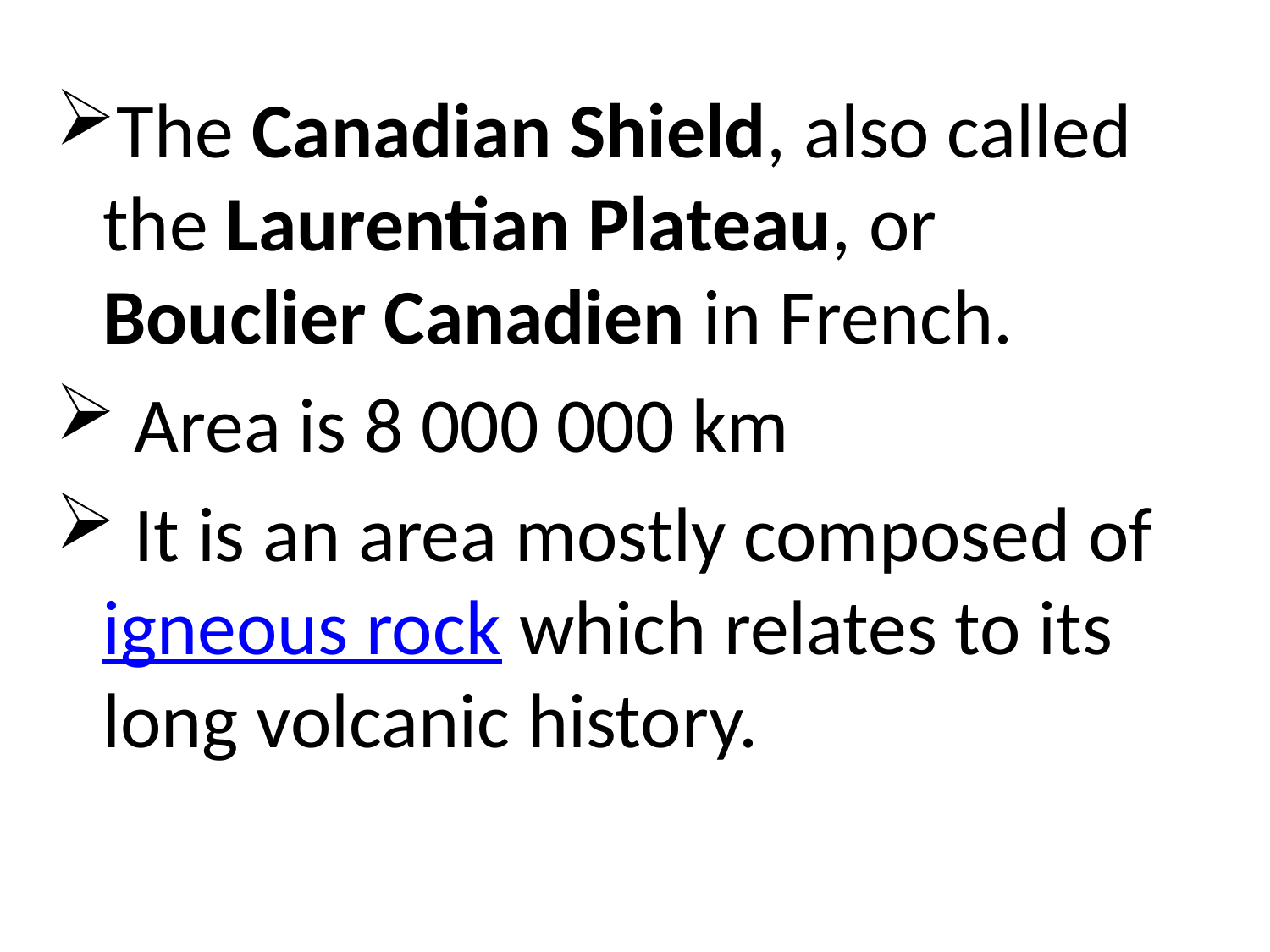

The Canadian Shield, also called the Laurentian Plateau, or Bouclier Canadien in French.
 Area is 8 000 000 km
 It is an area mostly composed of igneous rock which relates to its long volcanic history.